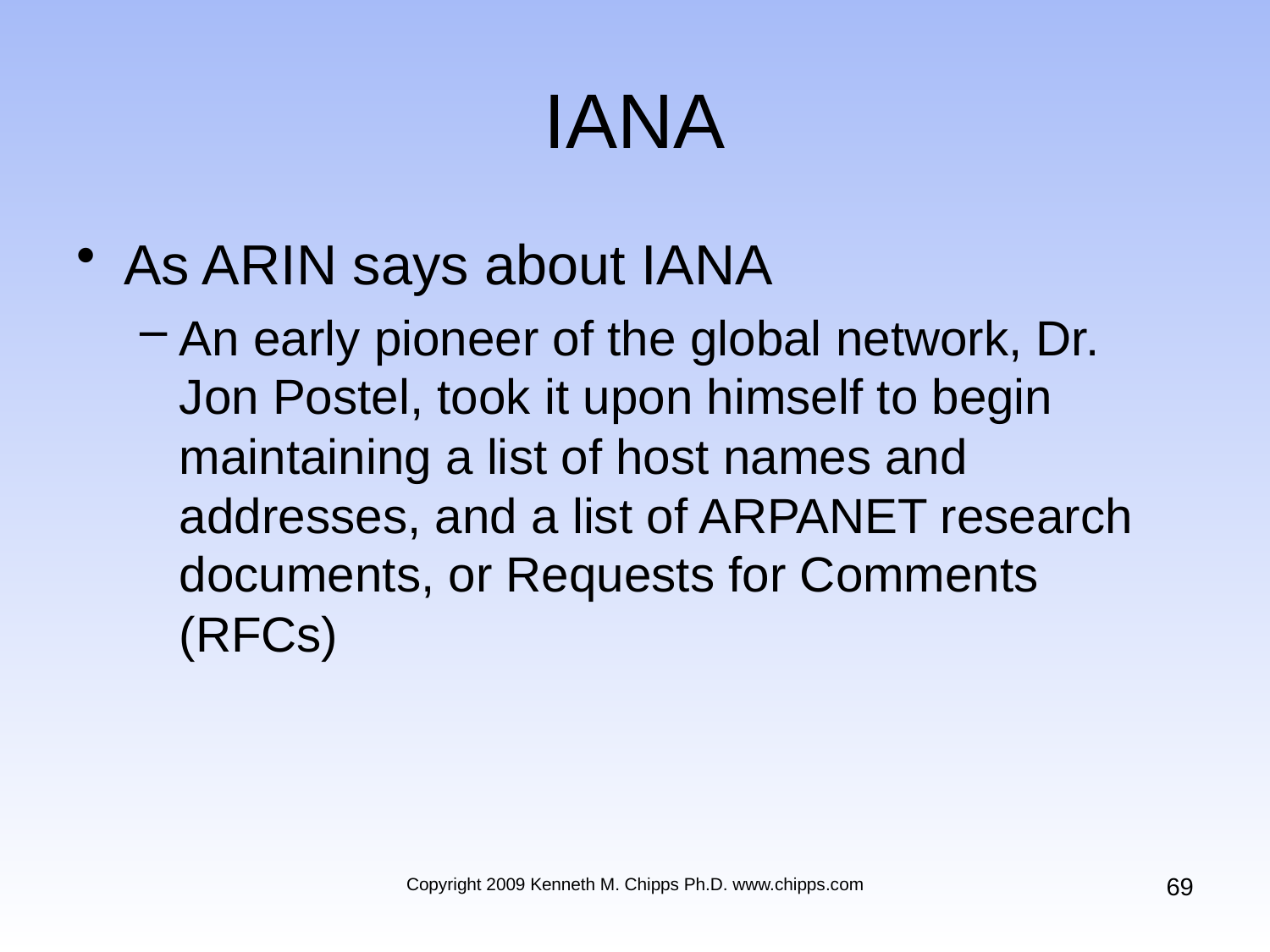

# IANA
As ARIN says about IANA
An early pioneer of the global network, Dr. Jon Postel, took it upon himself to begin maintaining a list of host names and addresses, and a list of ARPANET research documents, or Requests for Comments (RFCs)
69
Copyright 2009 Kenneth M. Chipps Ph.D. www.chipps.com